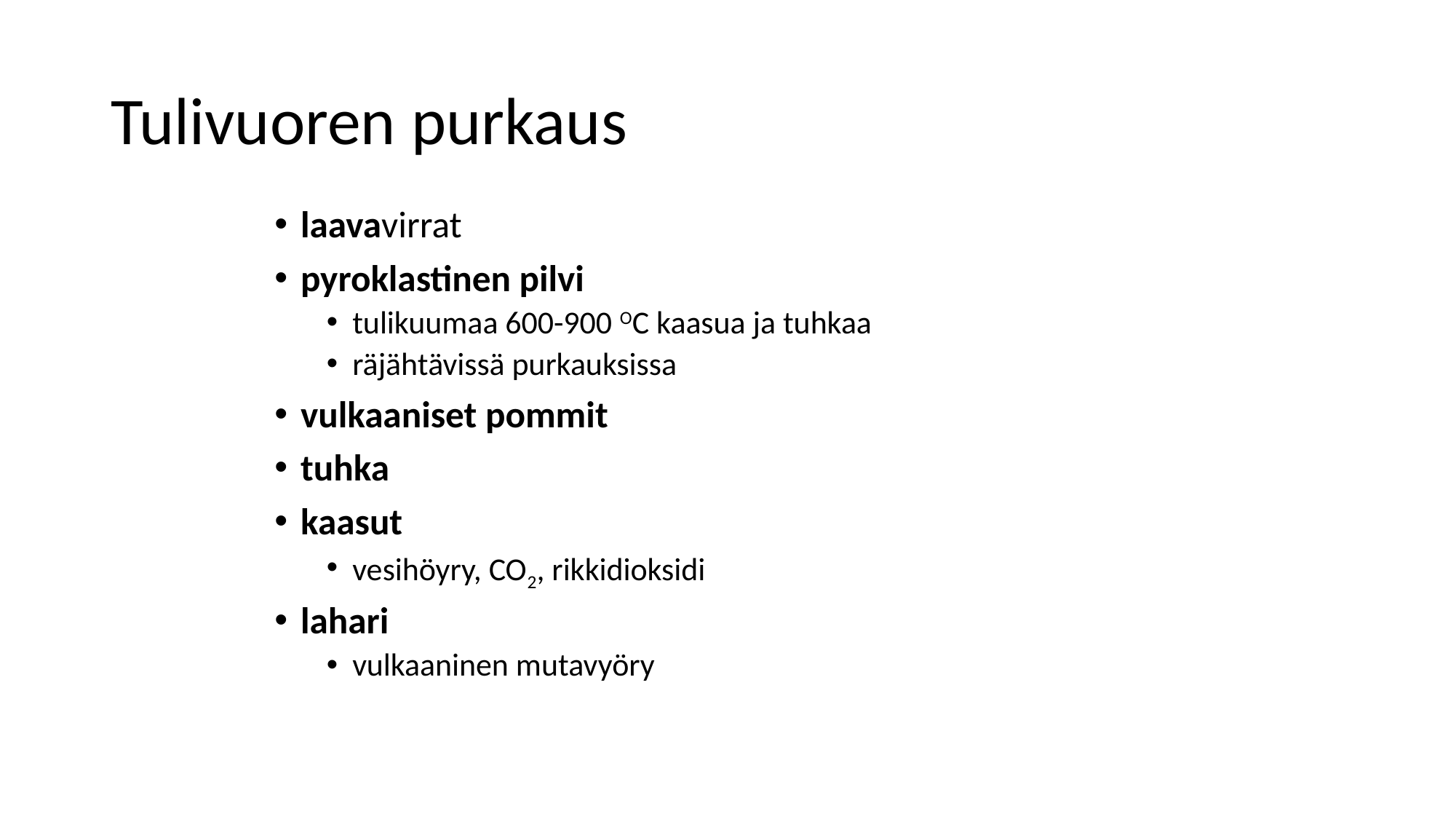

# Tulivuoren purkaus
laavavirrat
pyroklastinen pilvi
tulikuumaa 600-900 OC kaasua ja tuhkaa
räjähtävissä purkauksissa
vulkaaniset pommit
tuhka
kaasut
vesihöyry, CO2, rikkidioksidi
lahari
vulkaaninen mutavyöry